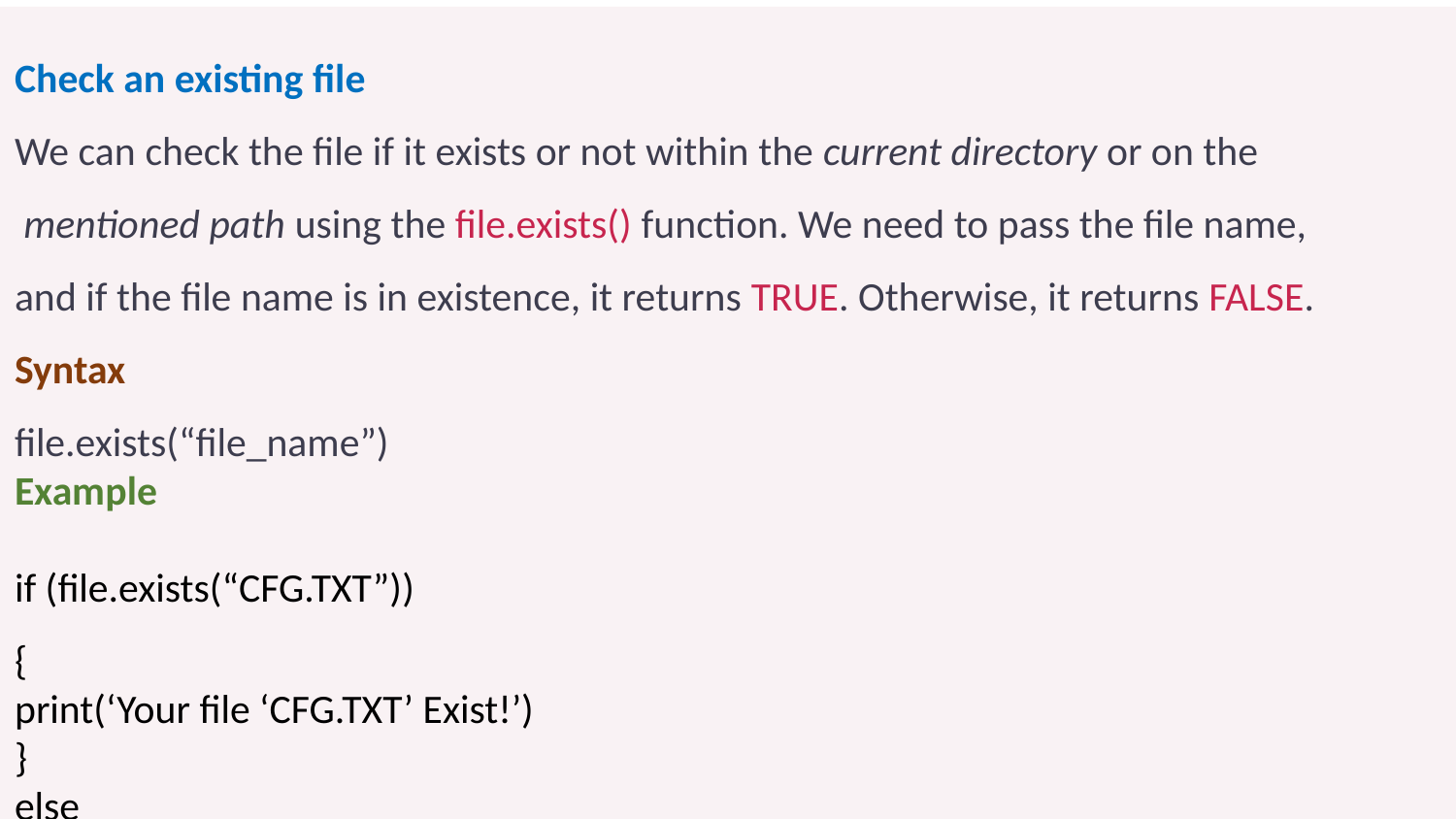

Check an existing file
We can check the file if it exists or not within the current directory or on the
 mentioned path using the file.exists() function. We need to pass the file name,
and if the file name is in existence, it returns TRUE. Otherwise, it returns FALSE.
Syntax
file.exists(“file_name”)
Example

if (file.exists(“CFG.TXT”))
{
print(‘Your file ‘CFG.TXT’ Exist!’)
}
else
{
print(‘Your file ‘CFG.TXT’ is unavailable’)
}

Output

[1] "Your File ` CFG.TXT ` Exist!"

50